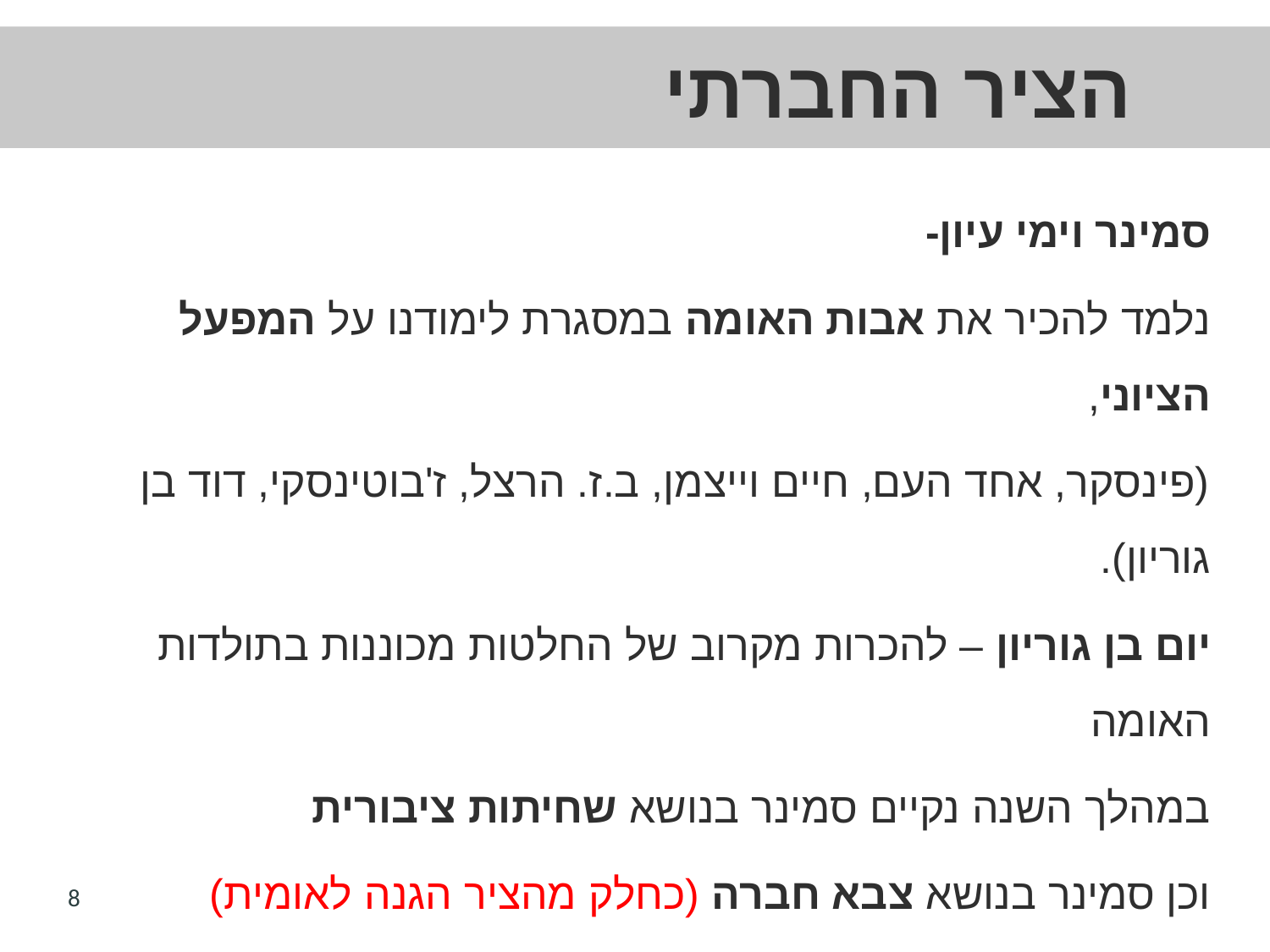

# הציר החברתי
סמינר וימי עיון-
נלמד להכיר את אבות האומה במסגרת לימודנו על המפעל הציוני,
(פינסקר, אחד העם, חיים וייצמן, ב.ז. הרצל, ז'בוטינסקי, דוד בן גוריון).
יום בן גוריון – להכרות מקרוב של החלטות מכוננות בתולדות האומה
במהלך השנה נקיים סמינר בנושא שחיתות ציבורית
וכן סמינר בנושא צבא חברה (כחלק מהציר הגנה לאומית)
ונקיים מספר ימי עיון שיעסקו גם בנושאים חברתיים מובהקים (יום עיון בינתחומי, יום עיון דמוקרטיה).

8